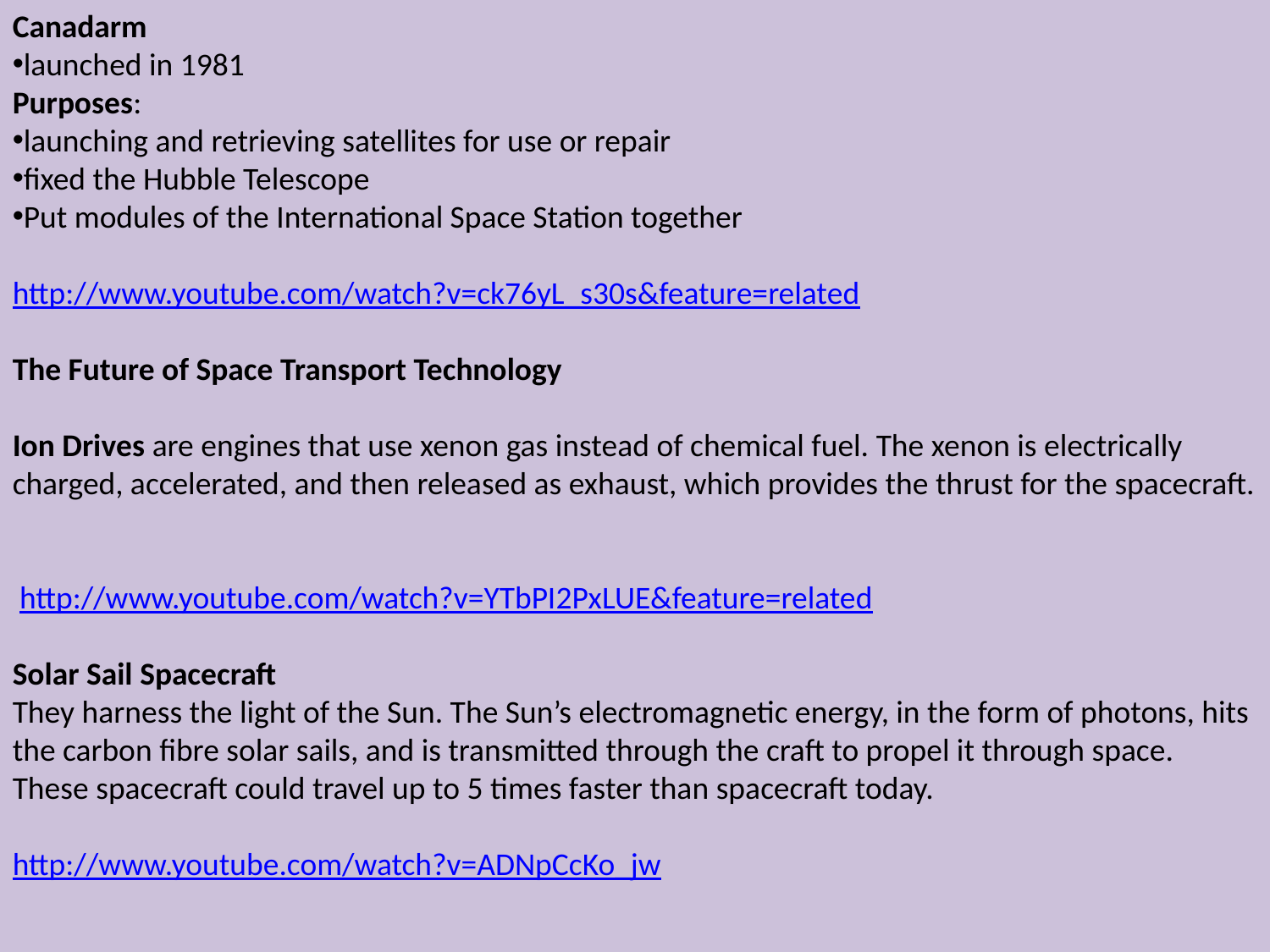

Canadarm
launched in 1981
Purposes:
launching and retrieving satellites for use or repair
fixed the Hubble Telescope
Put modules of the International Space Station together

http://www.youtube.com/watch?v=ck76yL_s30s&feature=related

The Future of Space Transport Technology

Ion Drives are engines that use xenon gas instead of chemical fuel. The xenon is electrically charged, accelerated, and then released as exhaust, which provides the thrust for the spacecraft.

 http://www.youtube.com/watch?v=YTbPI2PxLUE&feature=related

Solar Sail Spacecraft
They harness the light of the Sun. The Sun’s electromagnetic energy, in the form of photons, hits the carbon fibre solar sails, and is transmitted through the craft to propel it through space. These spacecraft could travel up to 5 times faster than spacecraft today.

http://www.youtube.com/watch?v=ADNpCcKo_jw